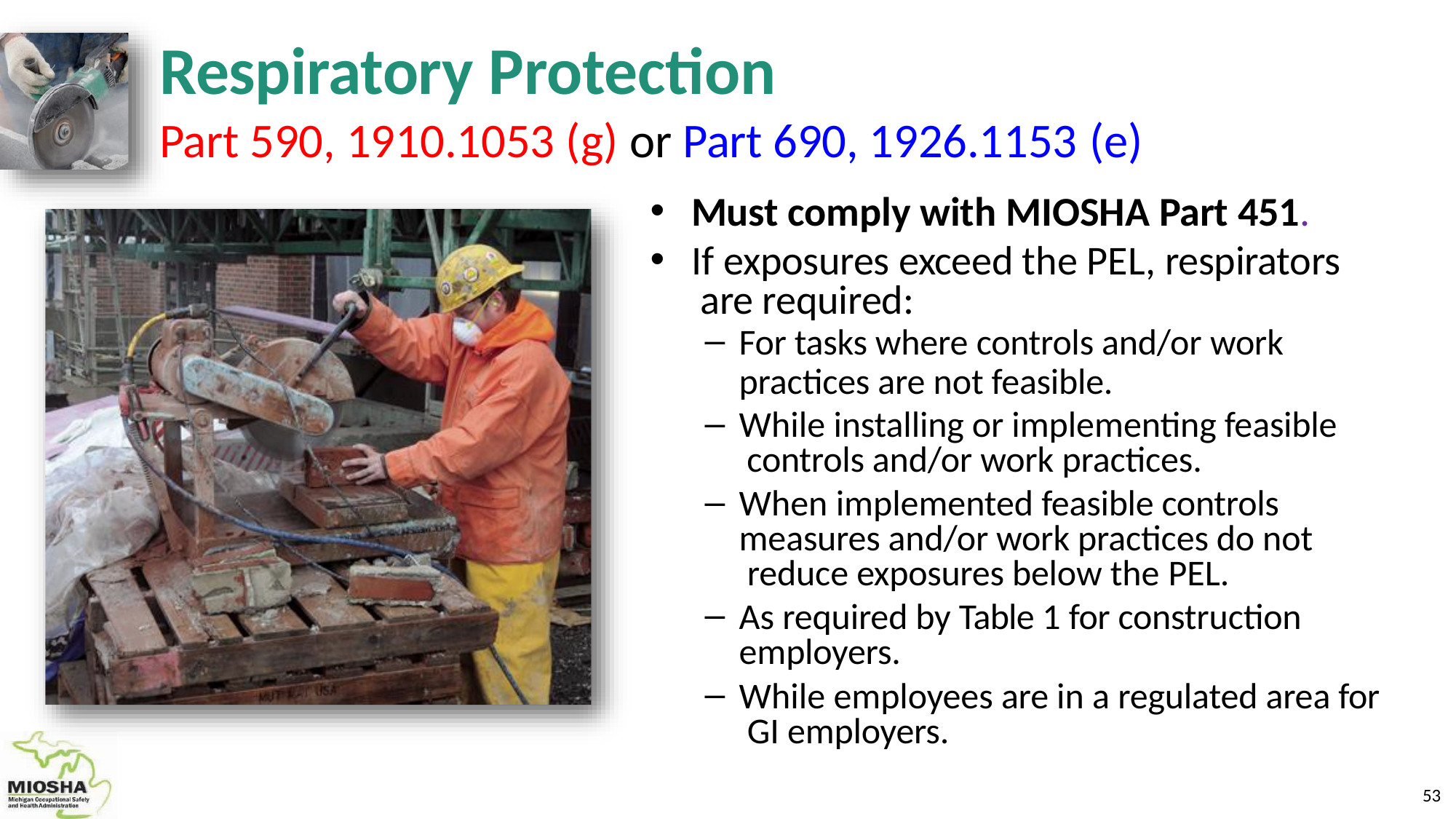

# Respiratory Protection

Part 590, 1910.1053 (g) or Part 690, 1926.1153 (e)
Must comply with MIOSHA Part 451.
If exposures exceed the PEL, respirators  are required:
For tasks where controls and/or work
practices are not feasible.
While installing or implementing feasible  controls and/or work practices.
When implemented feasible controls  measures and/or work practices do not  reduce exposures below the PEL.
As required by Table 1 for construction  employers.
While employees are in a regulated area for  GI employers.

53